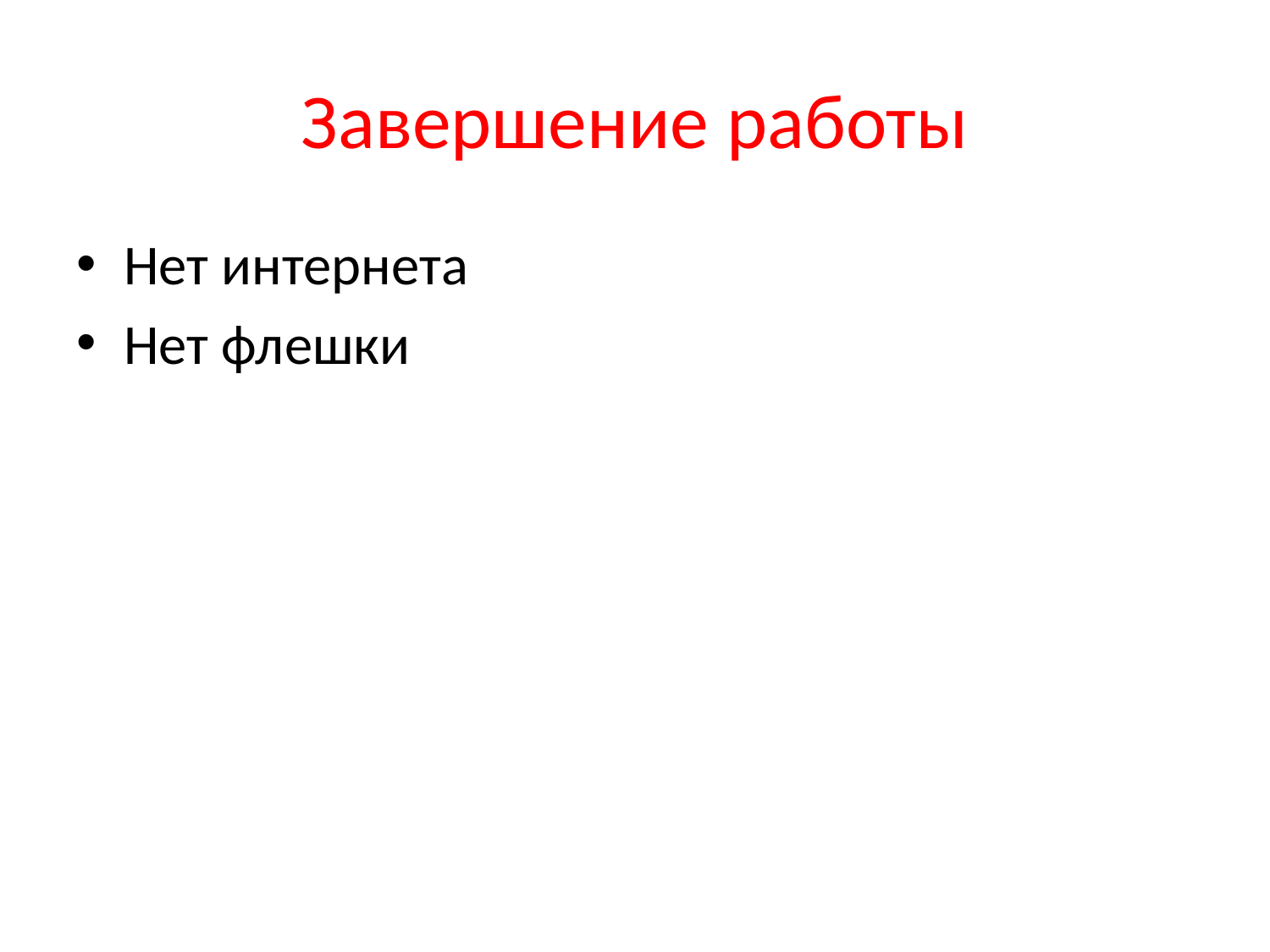

# Завершение работы
Нет интернета
Нет флешки